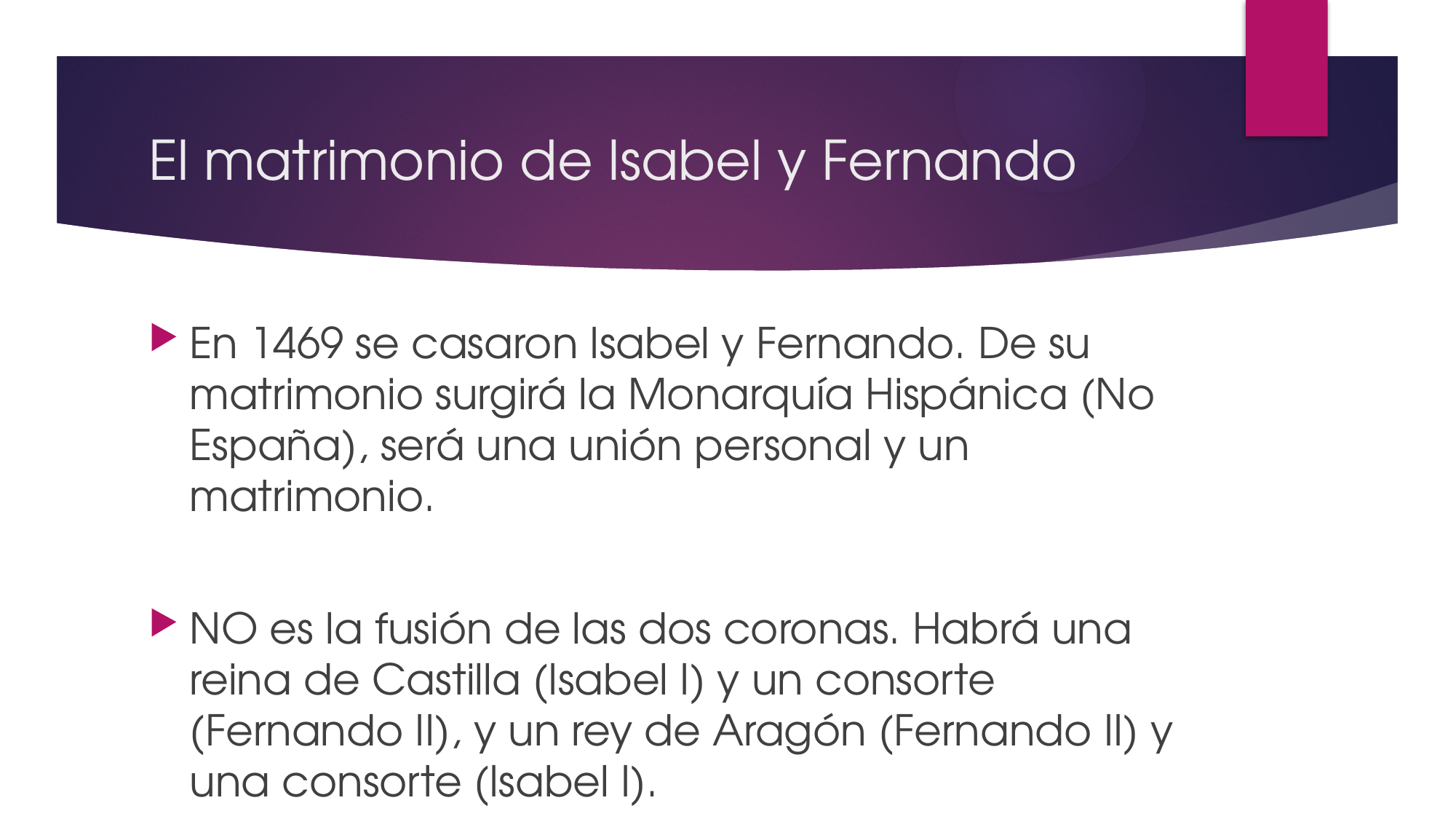

# El matrimonio de Isabel y Fernando
En 1469 se casaron Isabel y Fernando. De su matrimonio surgirá la Monarquía Hispánica (No España), será una unión personal y un matrimonio.

NO es la fusión de las dos coronas. Habrá una reina de Castilla (Isabel I) y un consorte (Fernando II), y un rey de Aragón (Fernando II) y una consorte (Isabel I).